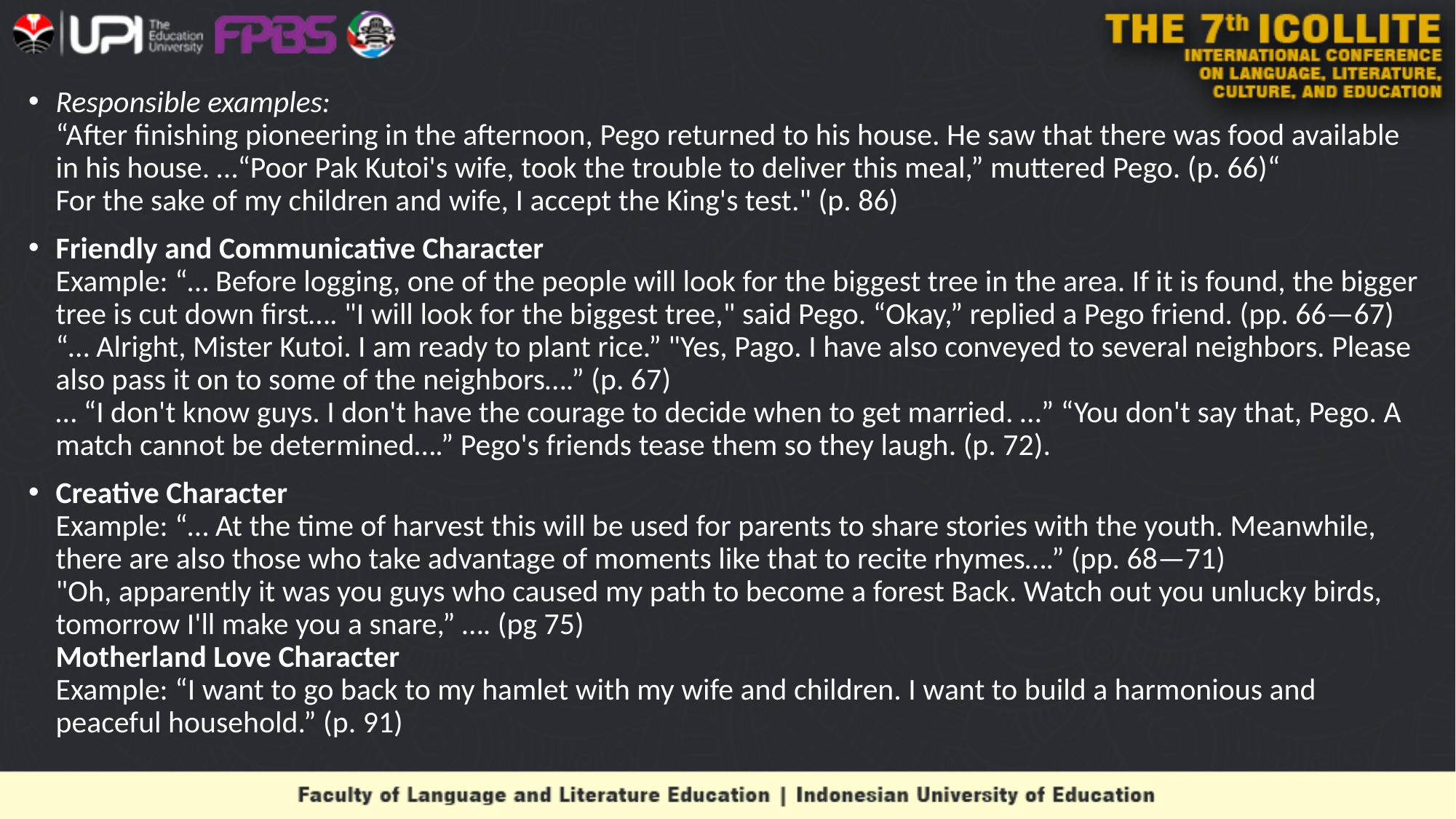

Responsible examples:
“After finishing pioneering in the afternoon, Pego returned to his house. He saw that there was food available in his house. …“Poor Pak Kutoi's wife, took the trouble to deliver this meal,” muttered Pego. (p. 66)“
For the sake of my children and wife, I accept the King's test." (p. 86)
Friendly and Communicative Character
Example: “… Before logging, one of the people will look for the biggest tree in the area. If it is found, the bigger tree is cut down first…. "I will look for the biggest tree," said Pego. “Okay,” replied a Pego friend. (pp. 66—67)
“… Alright, Mister Kutoi. I am ready to plant rice.” "Yes, Pago. I have also conveyed to several neighbors. Please also pass it on to some of the neighbors….” (p. 67)
… “I don't know guys. I don't have the courage to decide when to get married. …” “You don't say that, Pego. A match cannot be determined….” Pego's friends tease them so they laugh. (p. 72).
Creative Character
Example: “… At the time of harvest this will be used for parents to share stories with the youth. Meanwhile, there are also those who take advantage of moments like that to recite rhymes….” (pp. 68—71)
"Oh, apparently it was you guys who caused my path to become a forest Back. Watch out you unlucky birds, tomorrow I'll make you a snare,” …. (pg 75)
Motherland Love Character
Example: “I want to go back to my hamlet with my wife and children. I want to build a harmonious and peaceful household.” (p. 91)